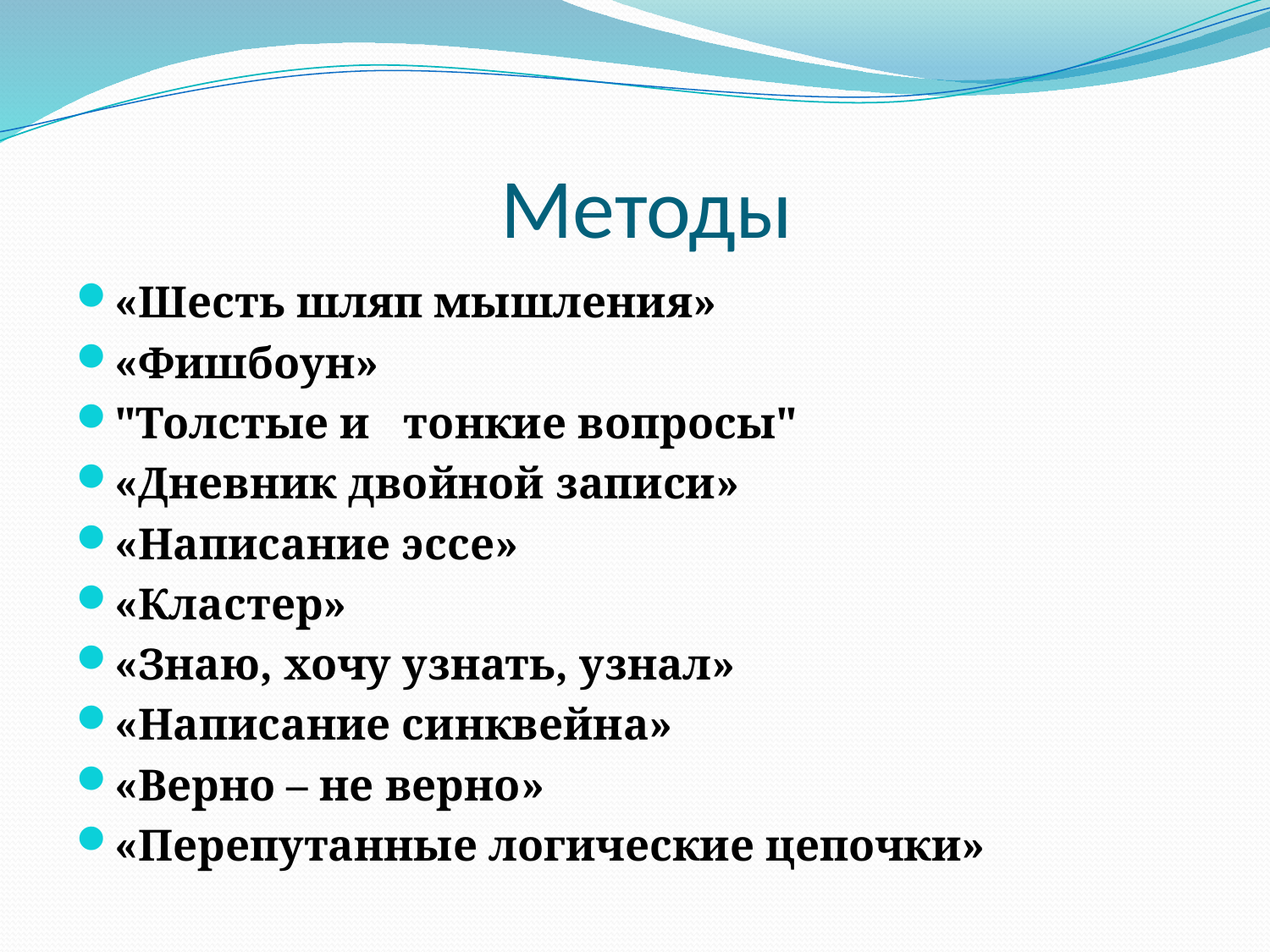

# Методы
«Шесть шляп мышления»
«Фишбоун»
"Толстые и   тонкие вопросы"
«Дневник двойной записи»
«Написание эссе»
«Кластер»
«Знаю, хочу узнать, узнал»
«Написание синквейна»
«Верно – не верно»
«Перепутанные логические цепочки»